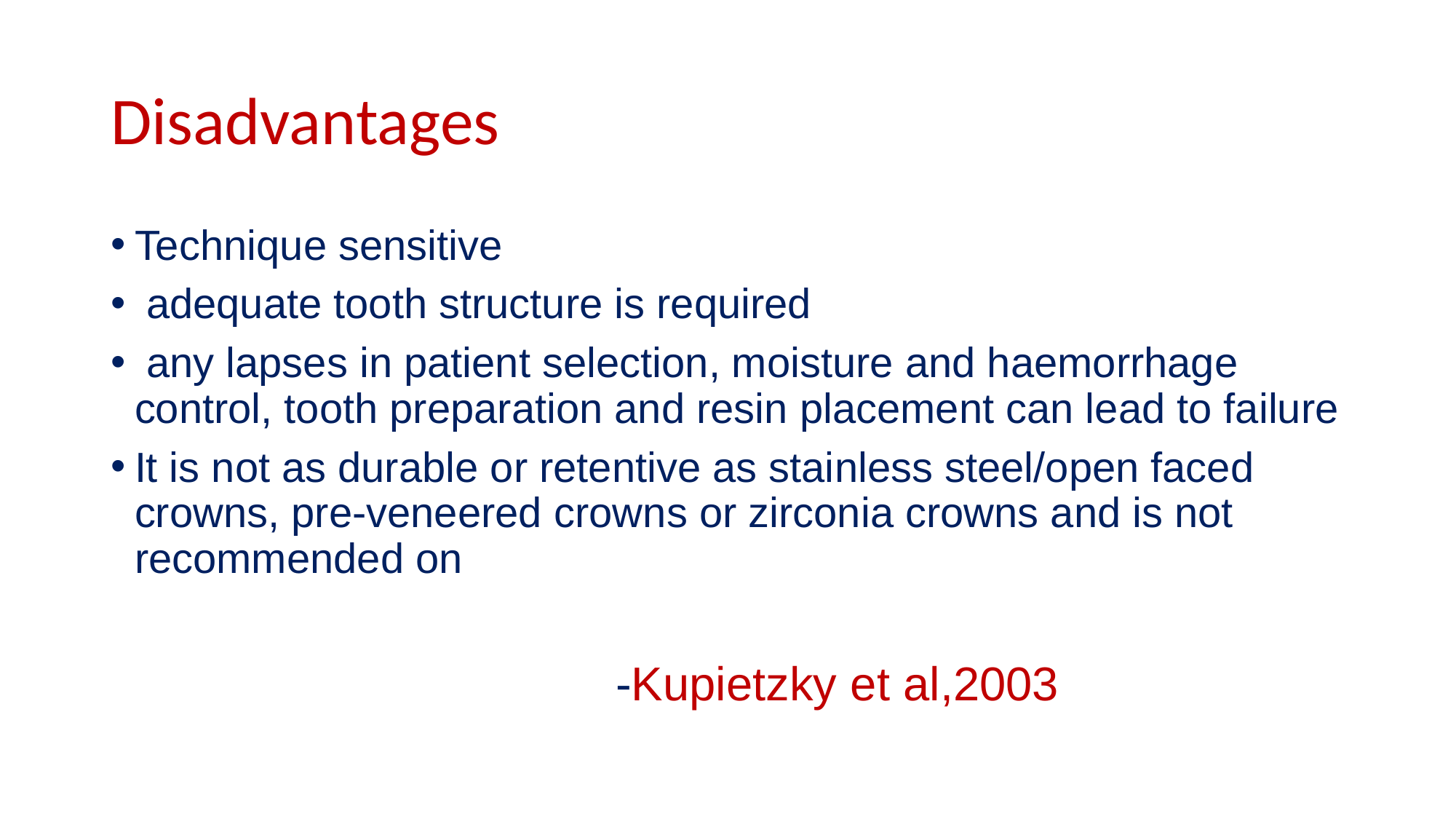

# Disadvantages
Technique sensitive
 adequate tooth structure is required
 any lapses in patient selection, moisture and haemorrhage control, tooth preparation and resin placement can lead to failure
It is not as durable or retentive as stainless steel/open faced crowns, pre-veneered crowns or zirconia crowns and is not recommended on

                                      -Kupietzky et al,2003